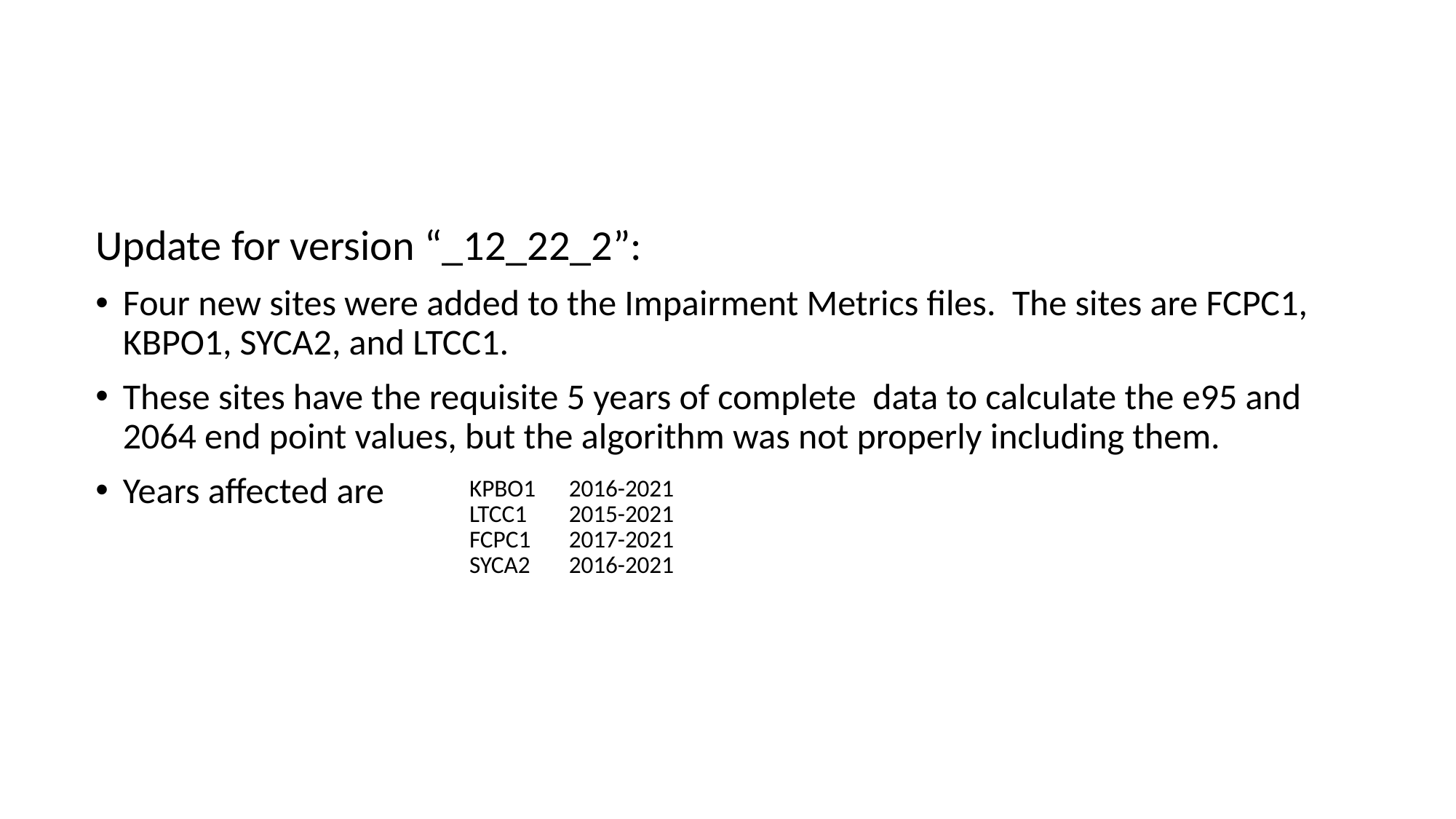

Update for version “_12_22_2”:
Four new sites were added to the Impairment Metrics files.  The sites are FCPC1, KBPO1, SYCA2, and LTCC1.
These sites have the requisite 5 years of complete  data to calculate the e95 and 2064 end point values, but the algorithm was not properly including them.
Years affected are

| KPBO1 | 2016-2021 |
| --- | --- |
| LTCC1 | 2015-2021 |
| FCPC1 | 2017-2021 |
| SYCA2 | 2016-2021 |